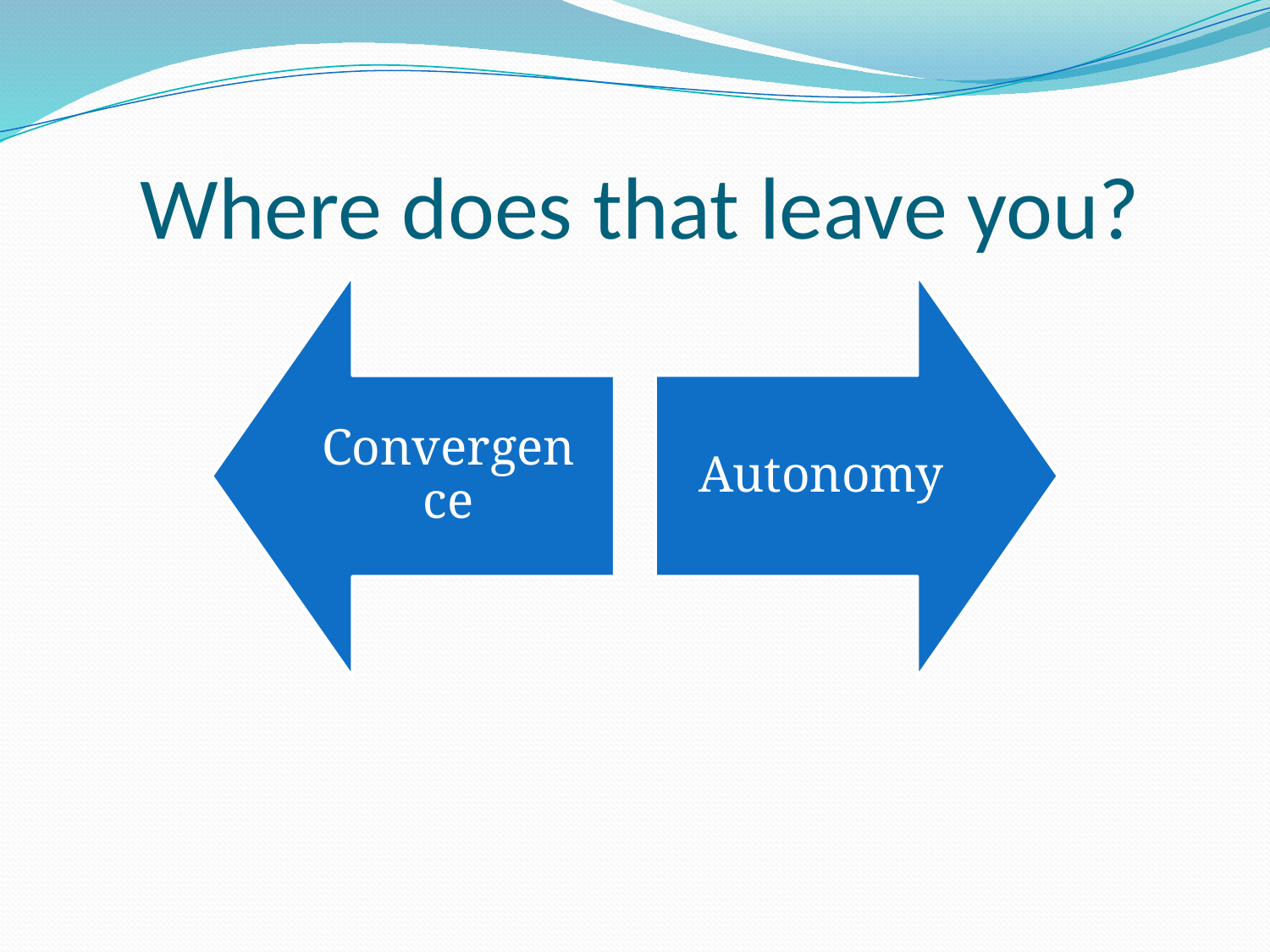

# Where does that leave you?
Convergence
Autonomy